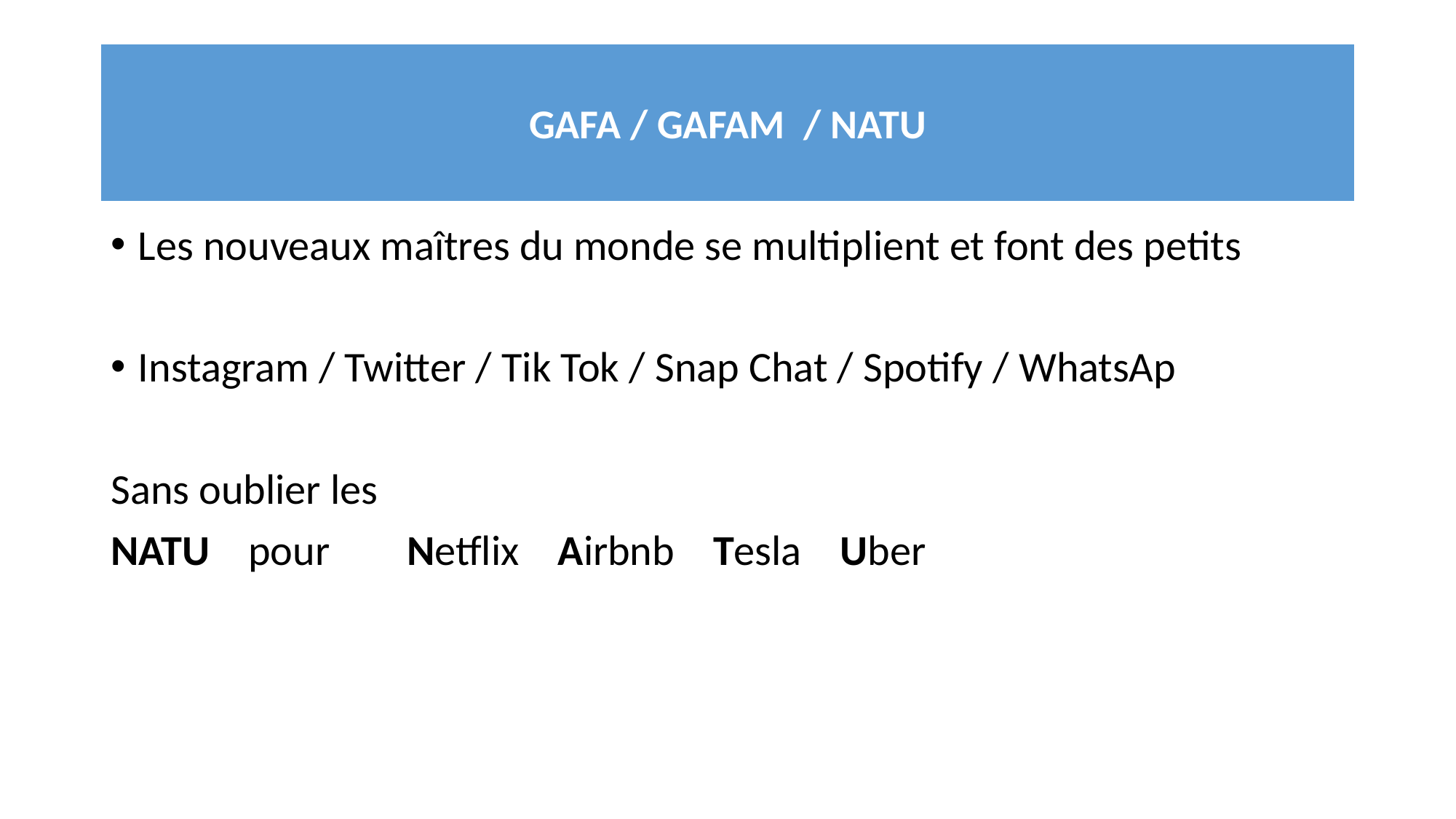

# GAFA / GAFAM  / NATU
Les nouveaux maîtres du monde se multiplient et font des petits

Instagram / Twitter / Tik Tok / Snap Chat / Spotify / WhatsAp

Sans oublier les
NATU    pour        Netflix    Airbnb    Tesla    Uber